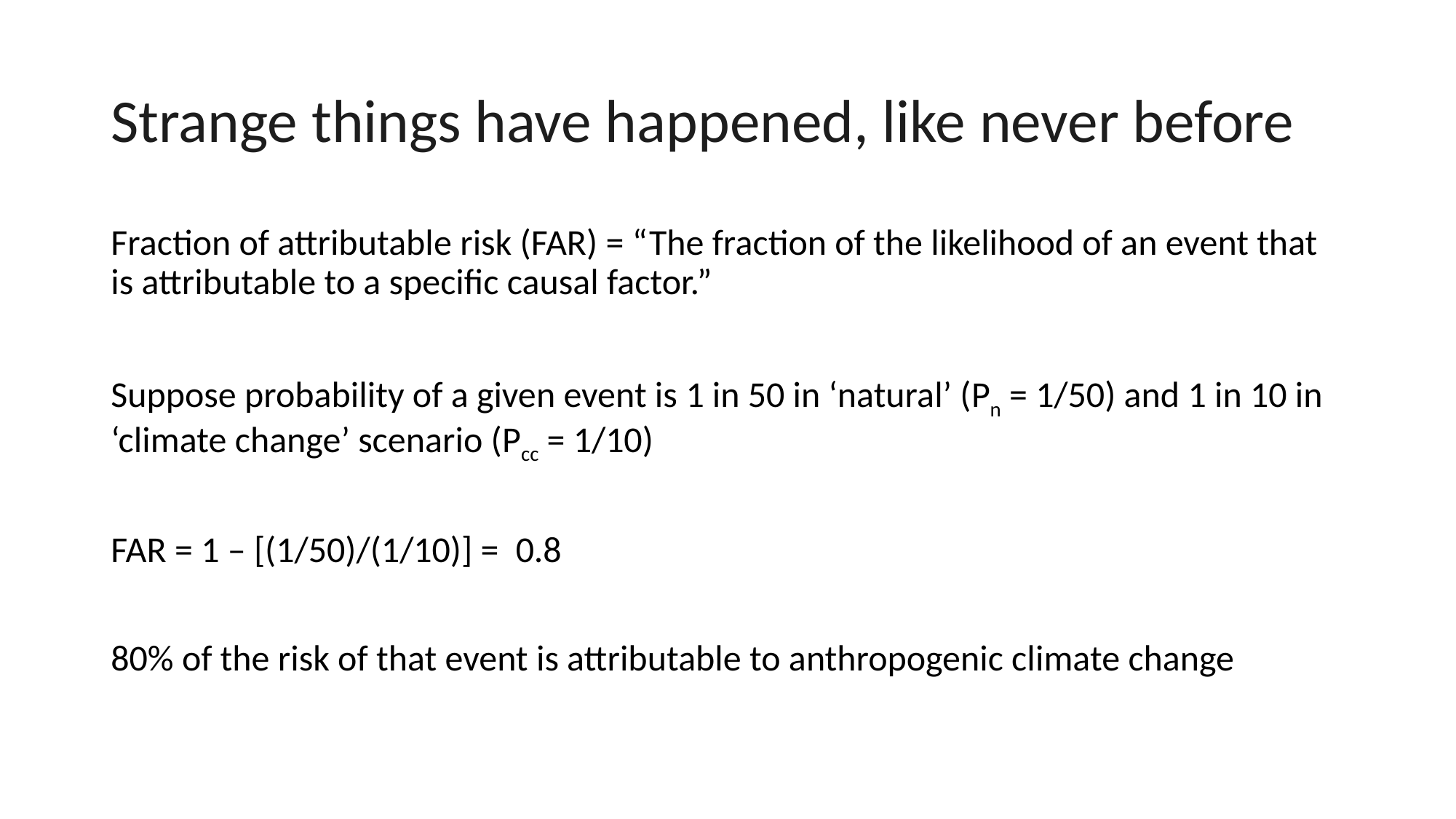

# Strange things have happened, like never before
Fraction of attributable risk (FAR) = “The fraction of the likelihood of an event that is attributable to a specific causal factor.”

Suppose probability of a given event is 1 in 50 in ‘natural’ (Pn = 1/50) and 1 in 10 in ‘climate change’ scenario (Pcc = 1/10)

FAR = 1 – [(1/50)/(1/10)] =  0.8

80% of the risk of that event is attributable to anthropogenic climate change